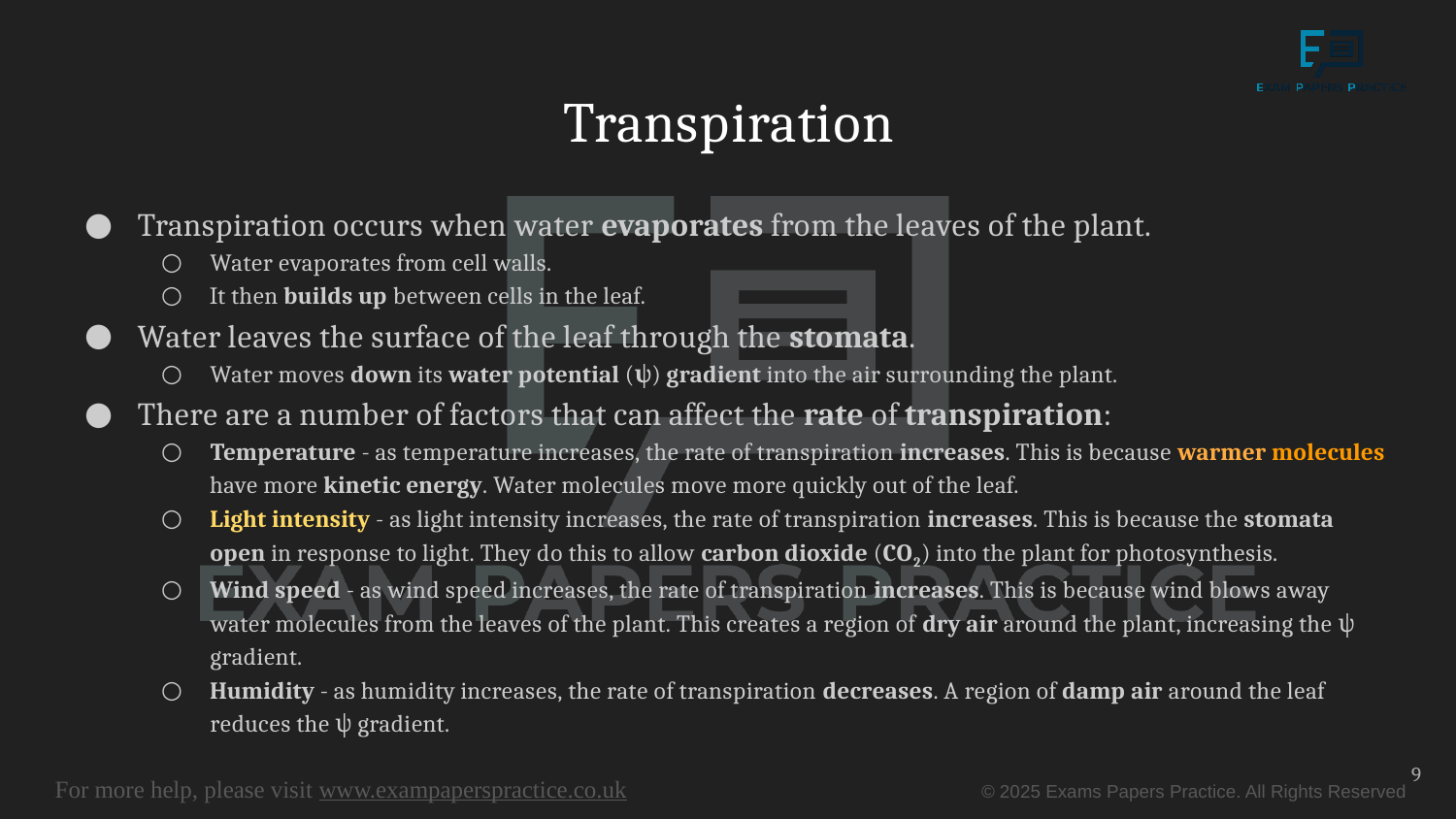

# Transpiration

Transpiration occurs when water evaporates from the leaves of the plant.
Water evaporates from cell walls.
It then builds up between cells in the leaf.
Water leaves the surface of the leaf through the stomata.
Water moves down its water potential (ψ) gradient into the air surrounding the plant.
There are a number of factors that can affect the rate of transpiration:
Temperature - as temperature increases, the rate of transpiration increases. This is because warmer molecules have more kinetic energy. Water molecules move more quickly out of the leaf.
Light intensity - as light intensity increases, the rate of transpiration increases. This is because the stomata open in response to light. They do this to allow carbon dioxide (CO2) into the plant for photosynthesis.
Wind speed - as wind speed increases, the rate of transpiration increases. This is because wind blows away water molecules from the leaves of the plant. This creates a region of dry air around the plant, increasing the ψ gradient.
Humidity - as humidity increases, the rate of transpiration decreases. A region of damp air around the leaf reduces the ψ gradient.
9